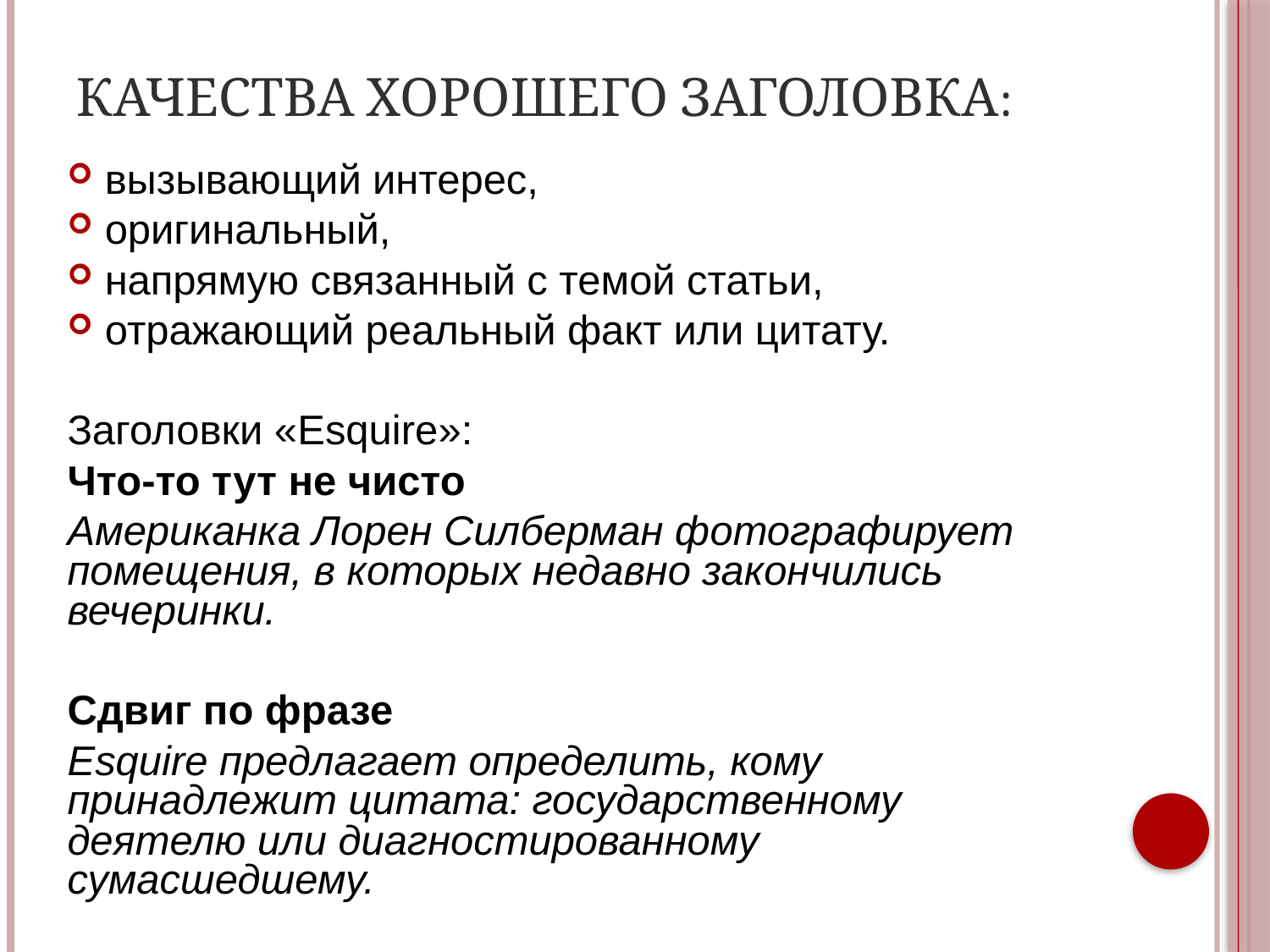

# Качества хорошего заголовка:

вызывающий интерес,
оригинальный,
напрямую связанный с темой статьи,
отражающий реальный факт или цитату.

Заголовки «Esquire»:
Что-то тут не чисто
Американка Лорен Силберман фотографирует помещения, в которых недавно закончились вечеринки.

Сдвиг по фразе
Esquire предлагает определить, кому принадлежит цитата: государственному деятелю или диагностированному сумасшедшему.